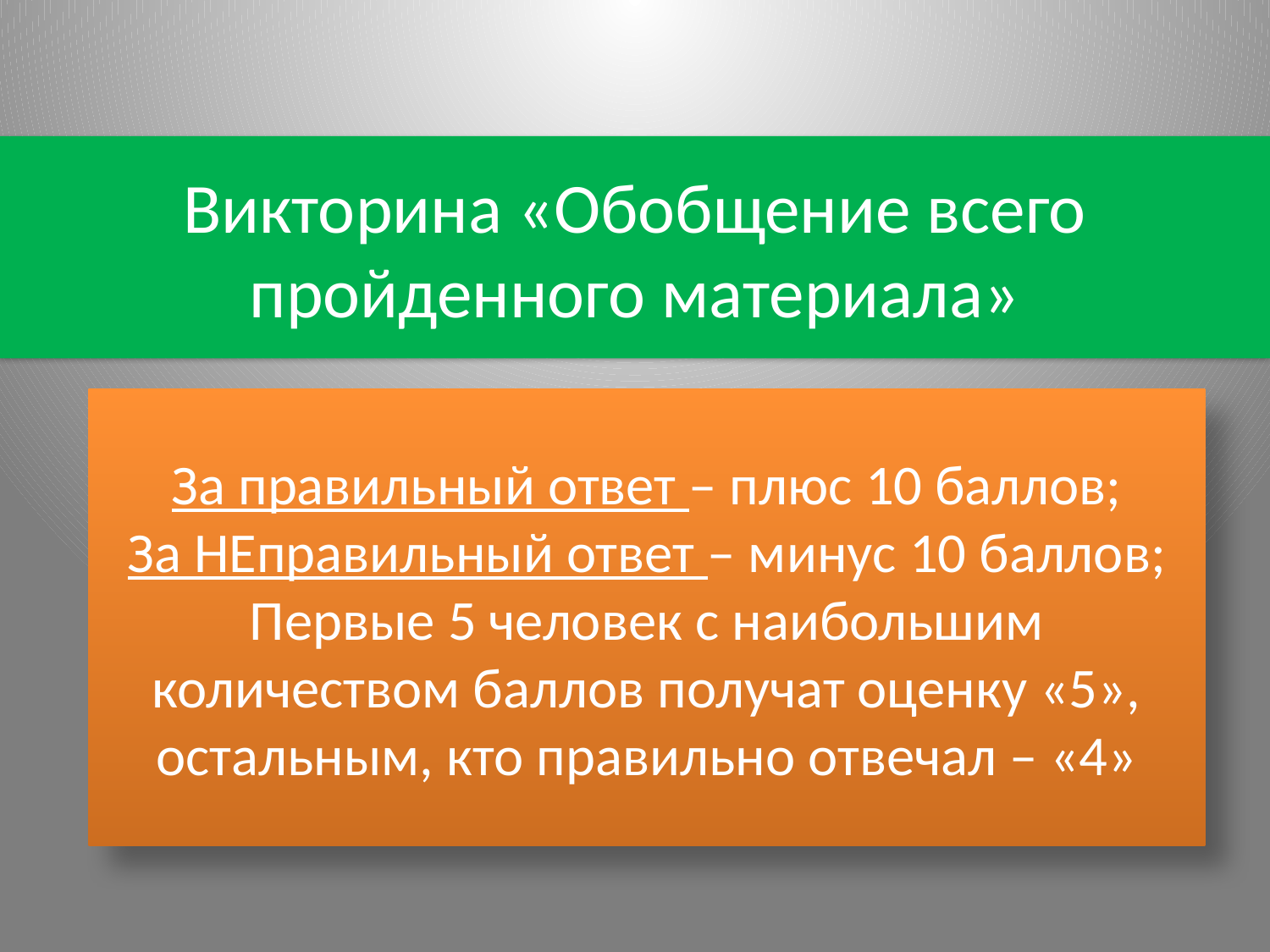

Викторина «Обобщение всего пройденного материала»
За правильный ответ – плюс 10 баллов;
За НЕправильный ответ – минус 10 баллов;
Первые 5 человек с наибольшим количеством баллов получат оценку «5», остальным, кто правильно отвечал – «4»